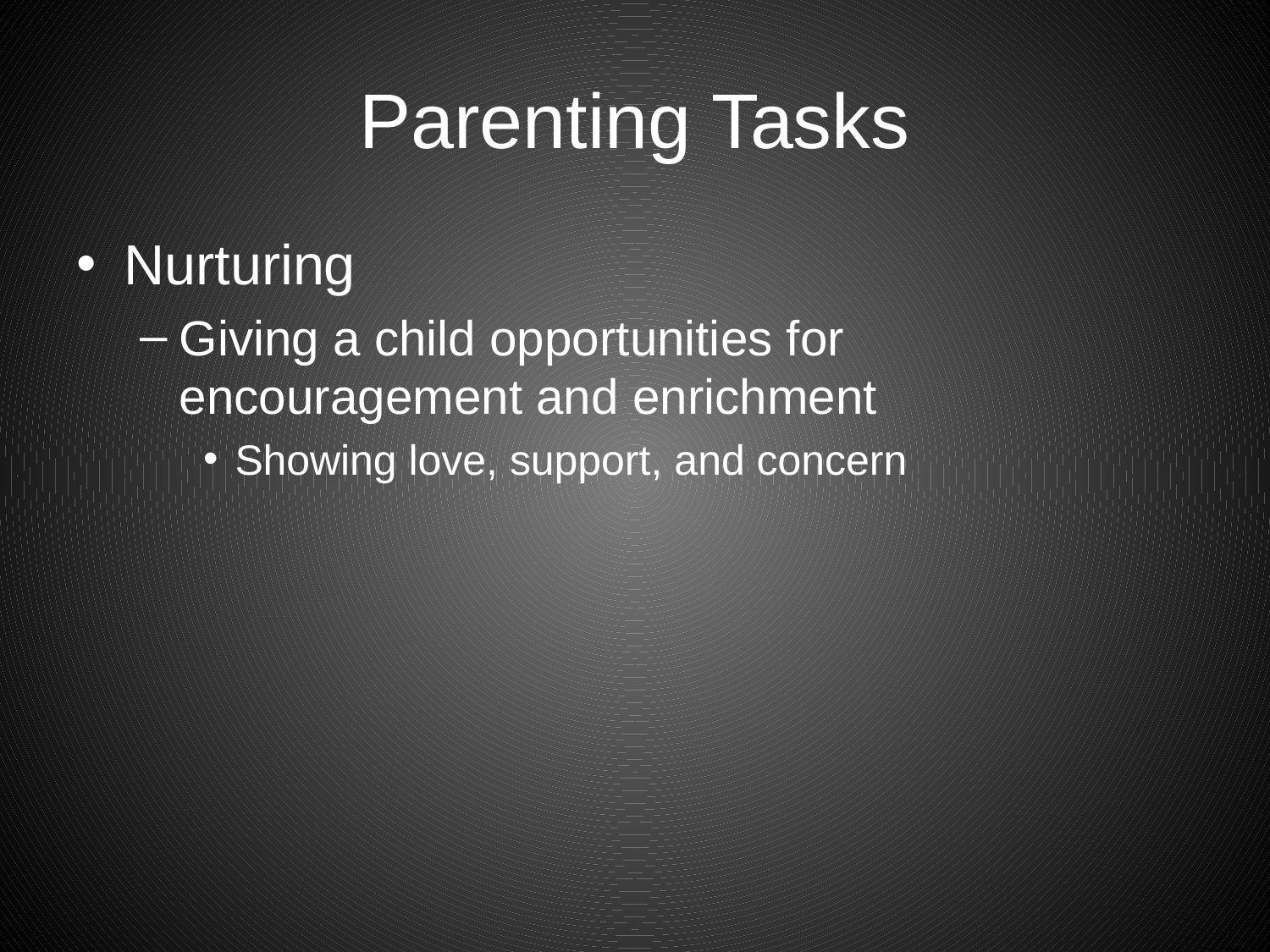

# Parenting Tasks
Nurturing
Giving a child opportunities for encouragement and enrichment
Showing love, support, and concern